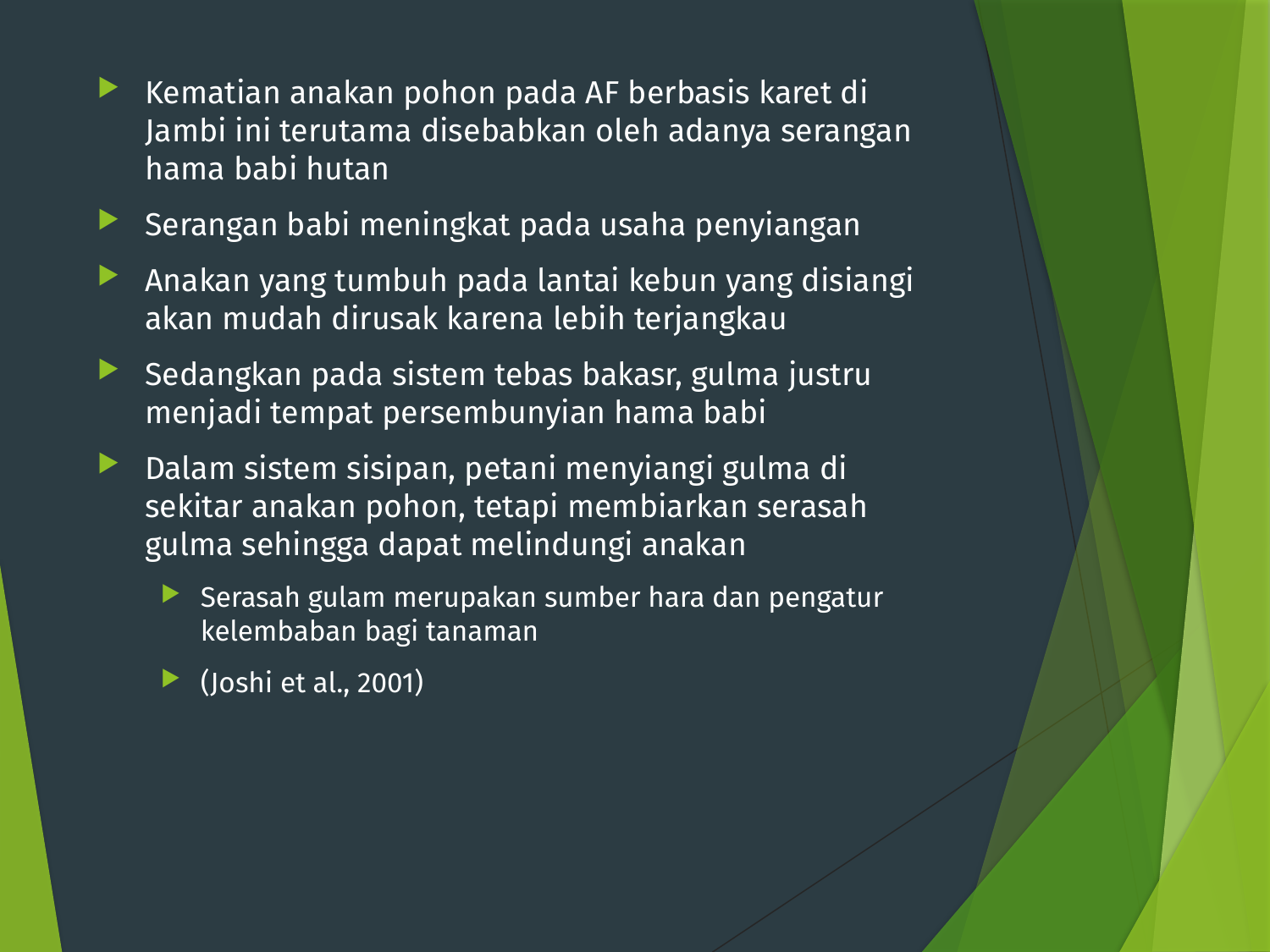

Kematian anakan pohon pada AF berbasis karet di Jambi ini terutama disebabkan oleh adanya serangan hama babi hutan
Serangan babi meningkat pada usaha penyiangan
Anakan yang tumbuh pada lantai kebun yang disiangi akan mudah dirusak karena lebih terjangkau
Sedangkan pada sistem tebas bakasr, gulma justru menjadi tempat persembunyian hama babi
Dalam sistem sisipan, petani menyiangi gulma di sekitar anakan pohon, tetapi membiarkan serasah gulma sehingga dapat melindungi anakan
Serasah gulam merupakan sumber hara dan pengatur kelembaban bagi tanaman
(Joshi et al., 2001)